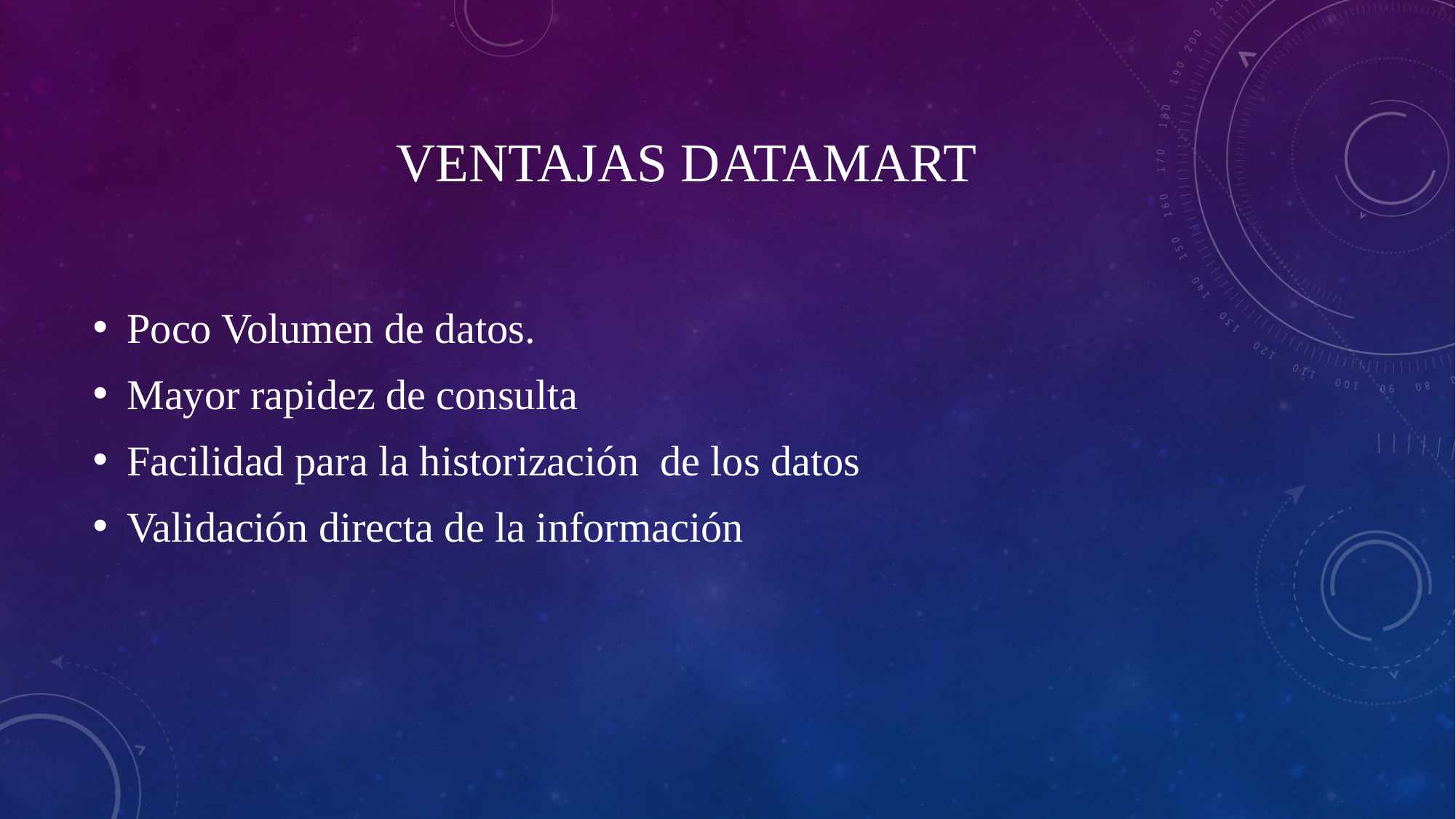

# Ventajas datamart
Poco Volumen de datos.
Mayor rapidez de consulta
Facilidad para la historización  de los datos
Validación directa de la información